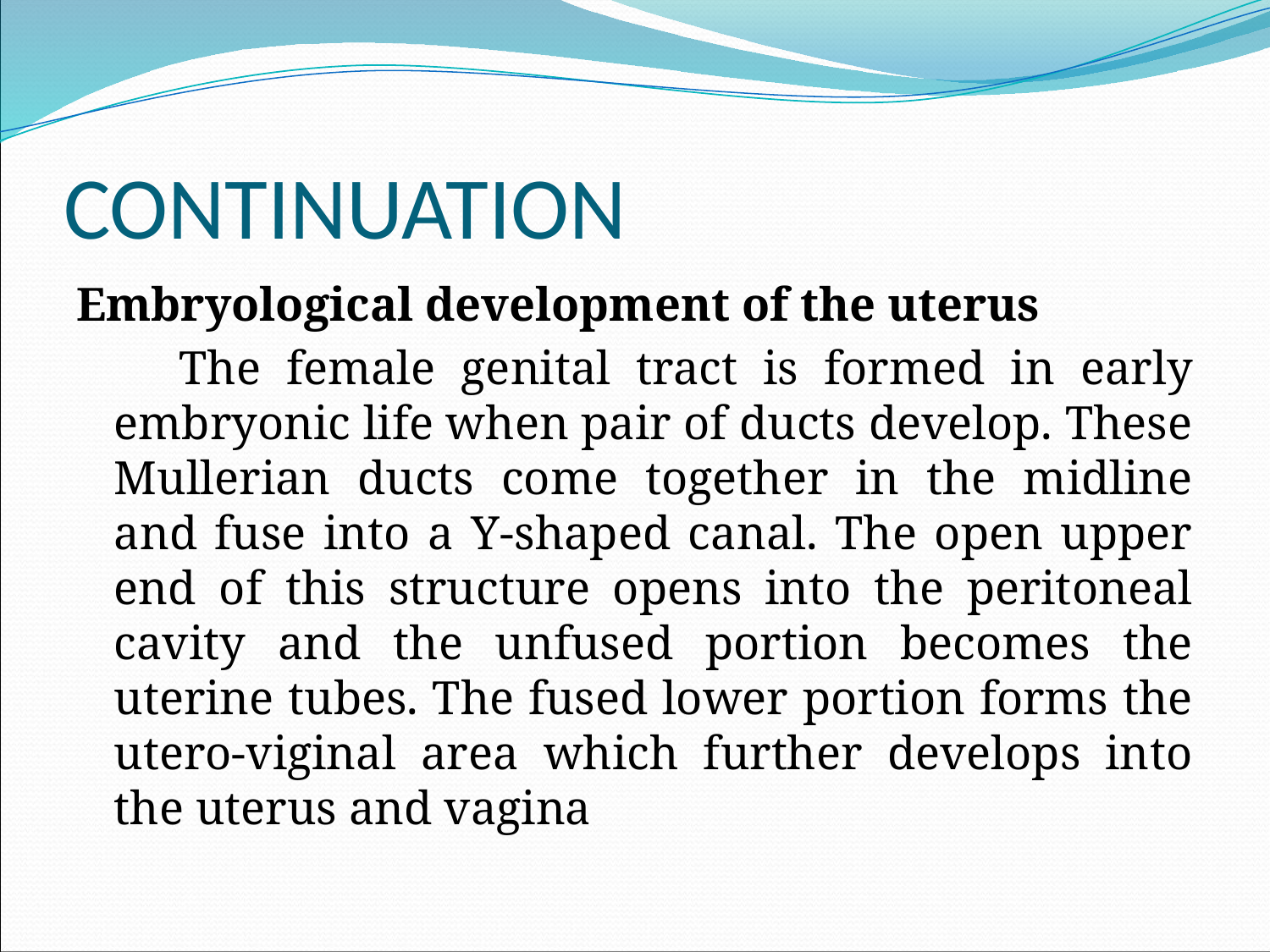

# CONTINUATION
Embryological development of the uterus
    The female genital tract is formed in early embryonic life when pair of ducts develop. These Mullerian ducts come together in the midline and fuse into a Y-shaped canal. The open upper end of this structure opens into the peritoneal cavity and the unfused portion becomes the uterine tubes. The fused lower portion forms the utero-viginal area which further develops into the uterus and vagina